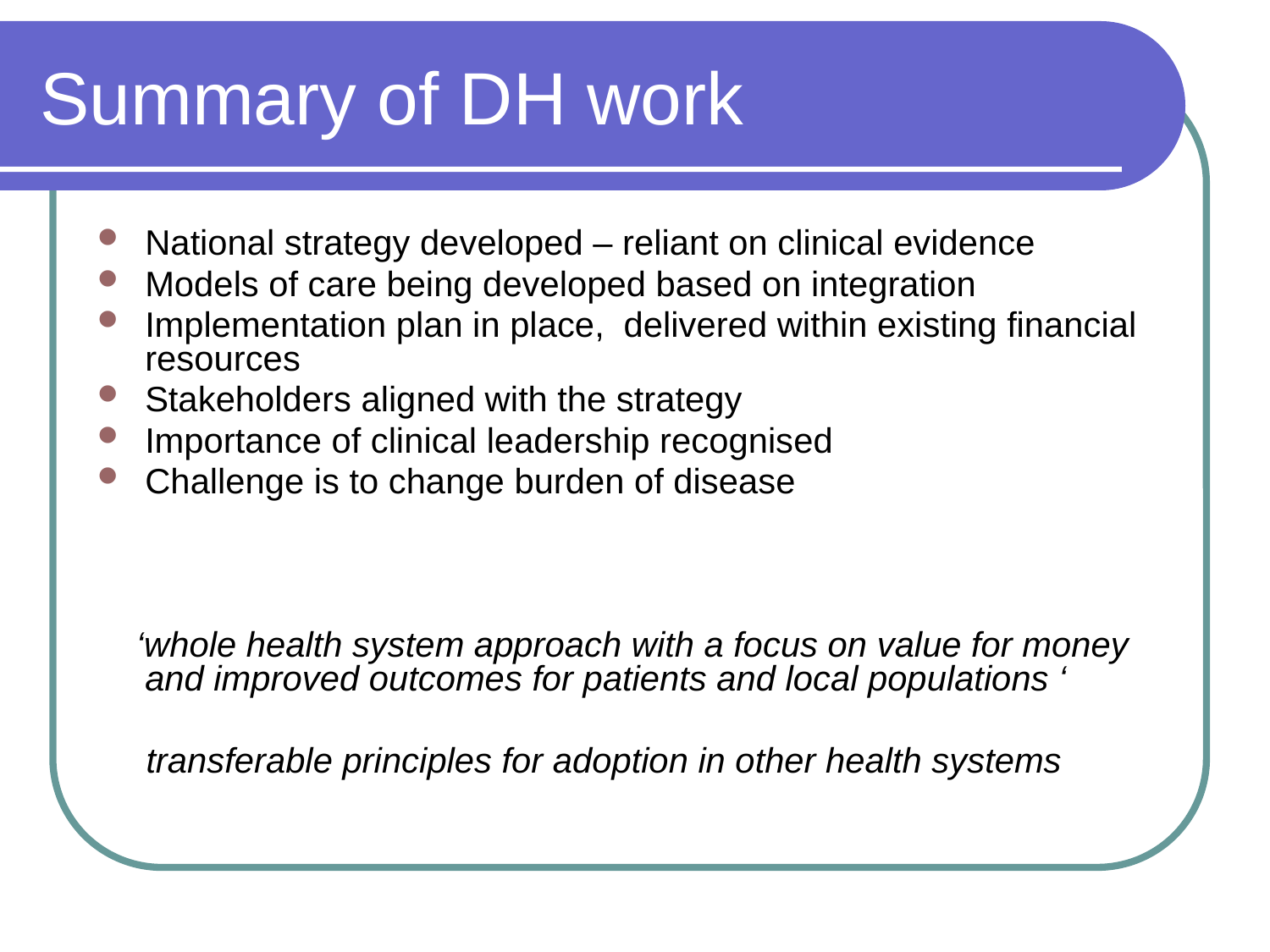

# Summary of DH work
National strategy developed – reliant on clinical evidence
Models of care being developed based on integration
Implementation plan in place,  delivered within existing financial resources
Stakeholders aligned with the strategy
Importance of clinical leadership recognised
Challenge is to change burden of disease

    ‘whole health system approach with a focus on value for money and improved outcomes for patients and local populations ‘

     transferable principles for adoption in other health systems